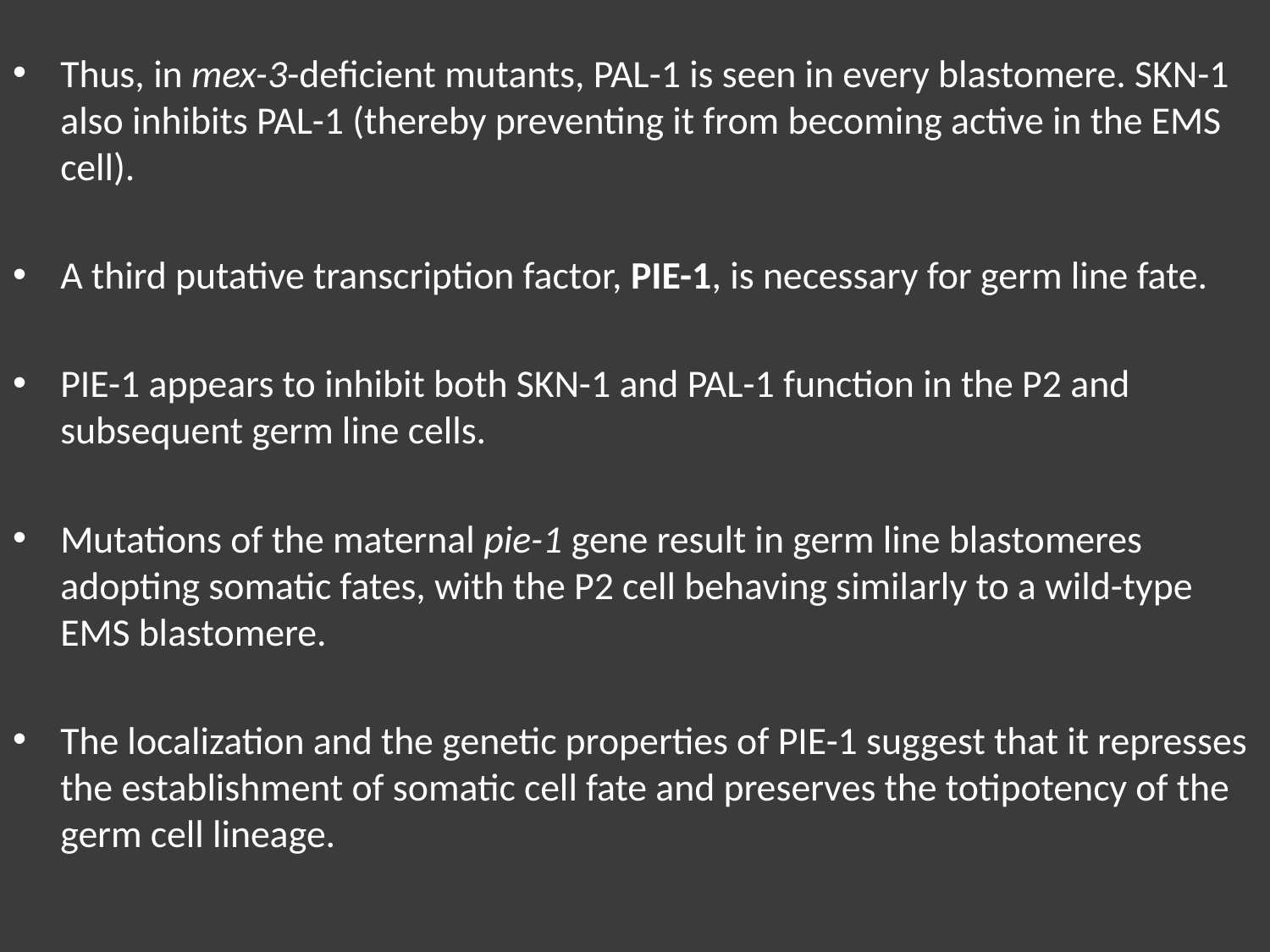

Thus, in mex-3-deficient mutants, PAL-1 is seen in every blastomere. SKN-1 also inhibits PAL-1 (thereby preventing it from becoming active in the EMS cell).

A third putative transcription factor, PIE-1, is necessary for germ line fate.

PIE-1 appears to inhibit both SKN-1 and PAL-1 function in the P2 and subsequent germ line cells.

Mutations of the maternal pie-1 gene result in germ line blastomeres adopting somatic fates, with the P2 cell behaving similarly to a wild-type EMS blastomere.

The localization and the genetic properties of PIE-1 suggest that it represses the establishment of somatic cell fate and preserves the totipotency of the germ cell lineage.